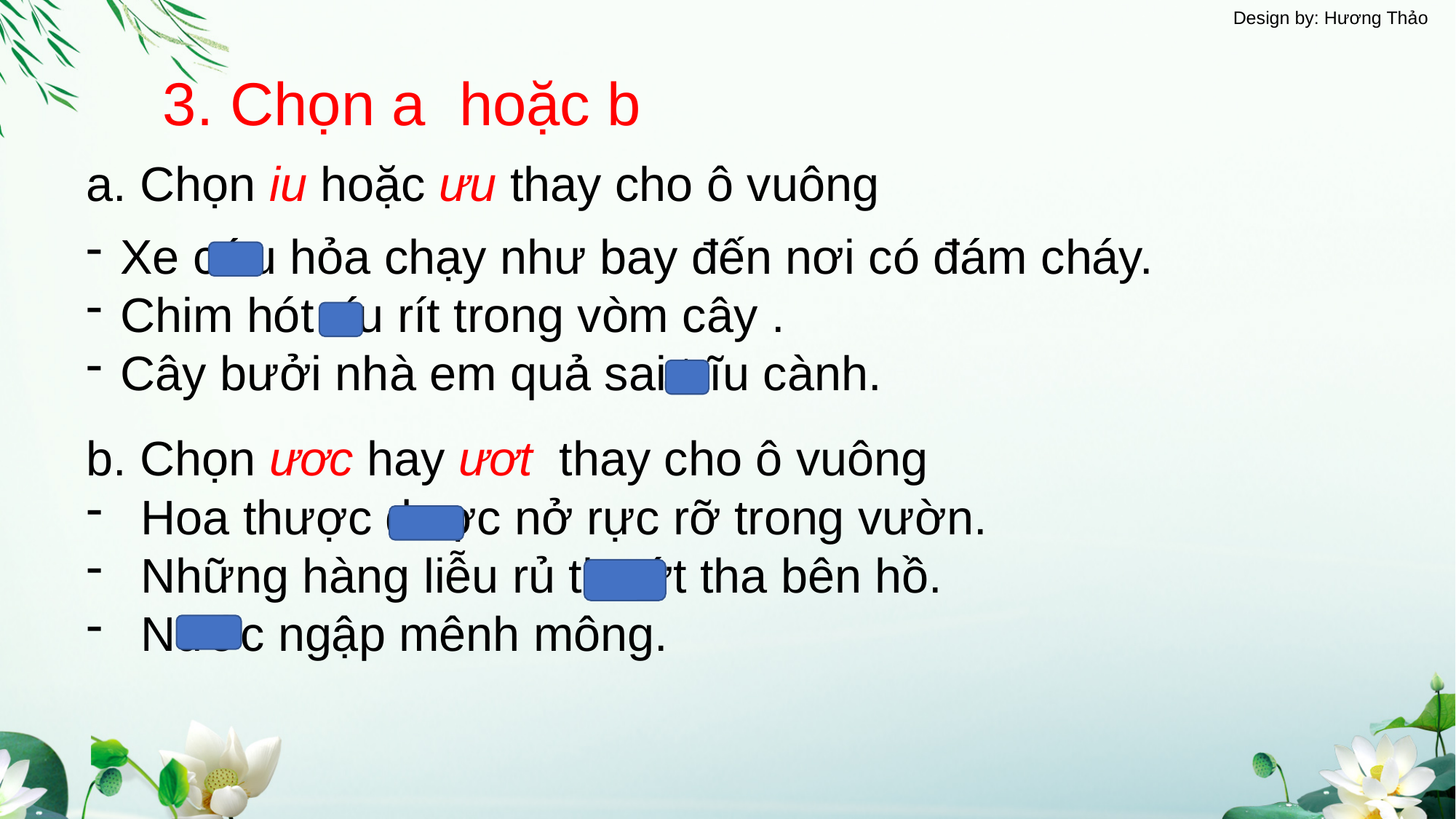

3. Chọn a  hoặc b
a. Chọn iu hoặc ưu thay cho ô vuông
Xe cứu hỏa chạy như bay đến nơi có đám cháy.
Chim hót ríu rít trong vòm cây .
Cây bưởi nhà em quả sai trĩu cành.

b. Chọn ươc hay ươt  thay cho ô vuông
Hoa thược dược nở rực rỡ trong vườn.
Những hàng liễu rủ thướt tha bên hồ.
Nước ngập mênh mông.